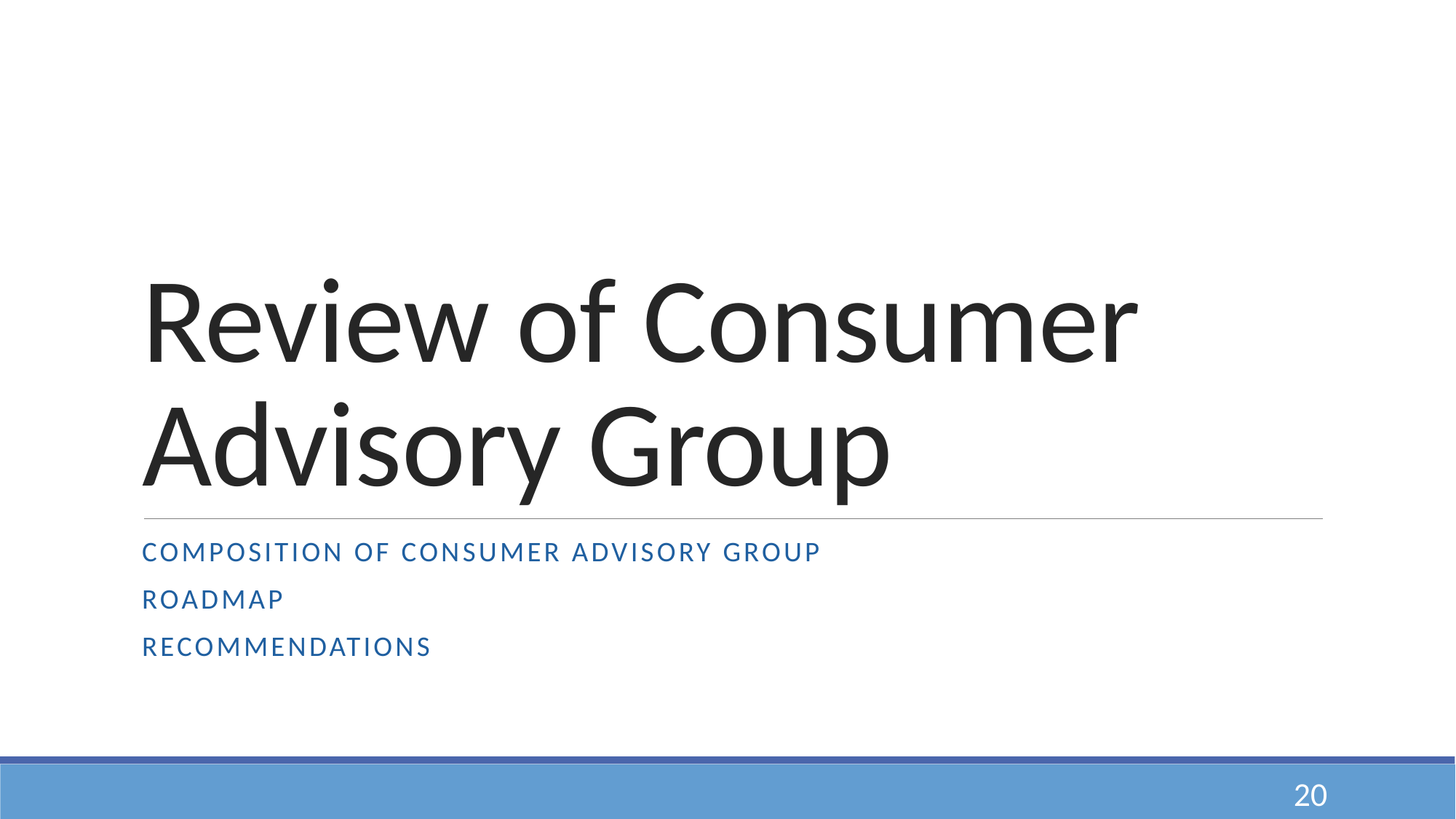

# Review of Consumer Advisory Group
Composition of Consumer Advisory Group
Roadmap
Recommendations

20